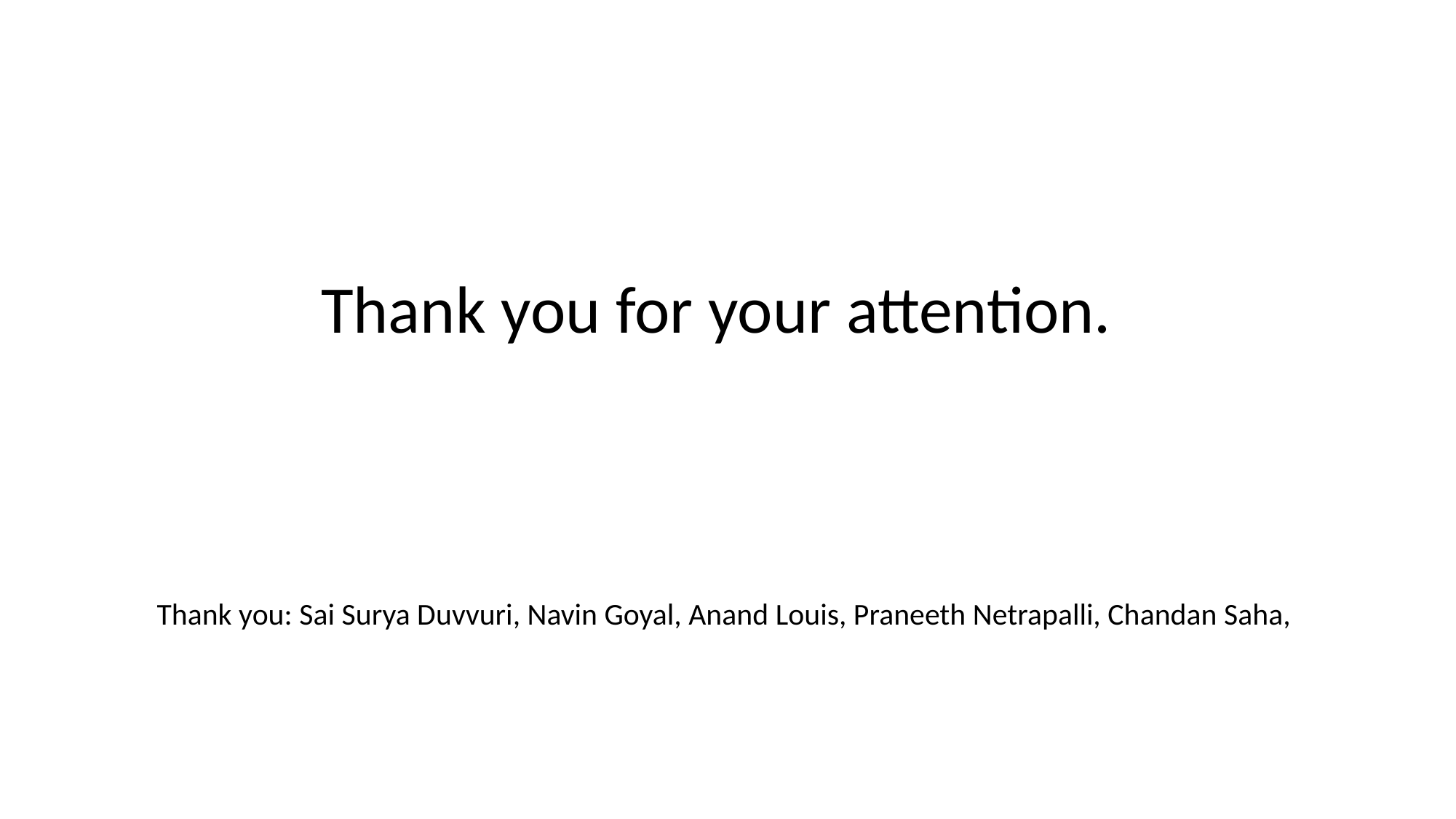

# Thank you for your attention.
Thank you: Sai Surya Duvvuri, Navin Goyal, Anand Louis, Praneeth Netrapalli, Chandan Saha,